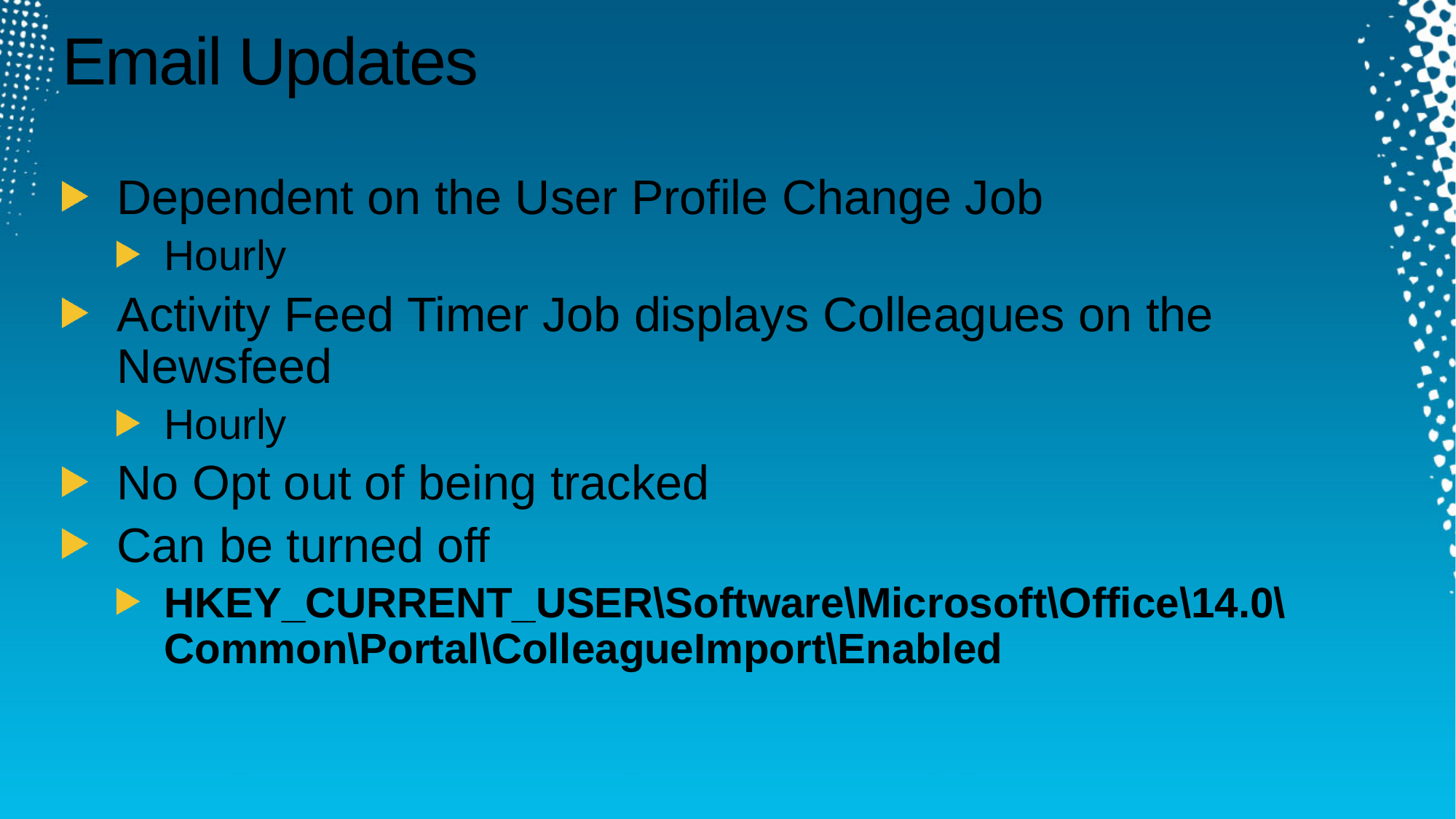

# Email Updates
Dependent on the User Profile Change Job
Hourly
Activity Feed Timer Job displays Colleagues on the Newsfeed
Hourly
No Opt out of being tracked
Can be turned off
HKEY_CURRENT_USER\Software\Microsoft\Office\14.0\Common\Portal\ColleagueImport\Enabled